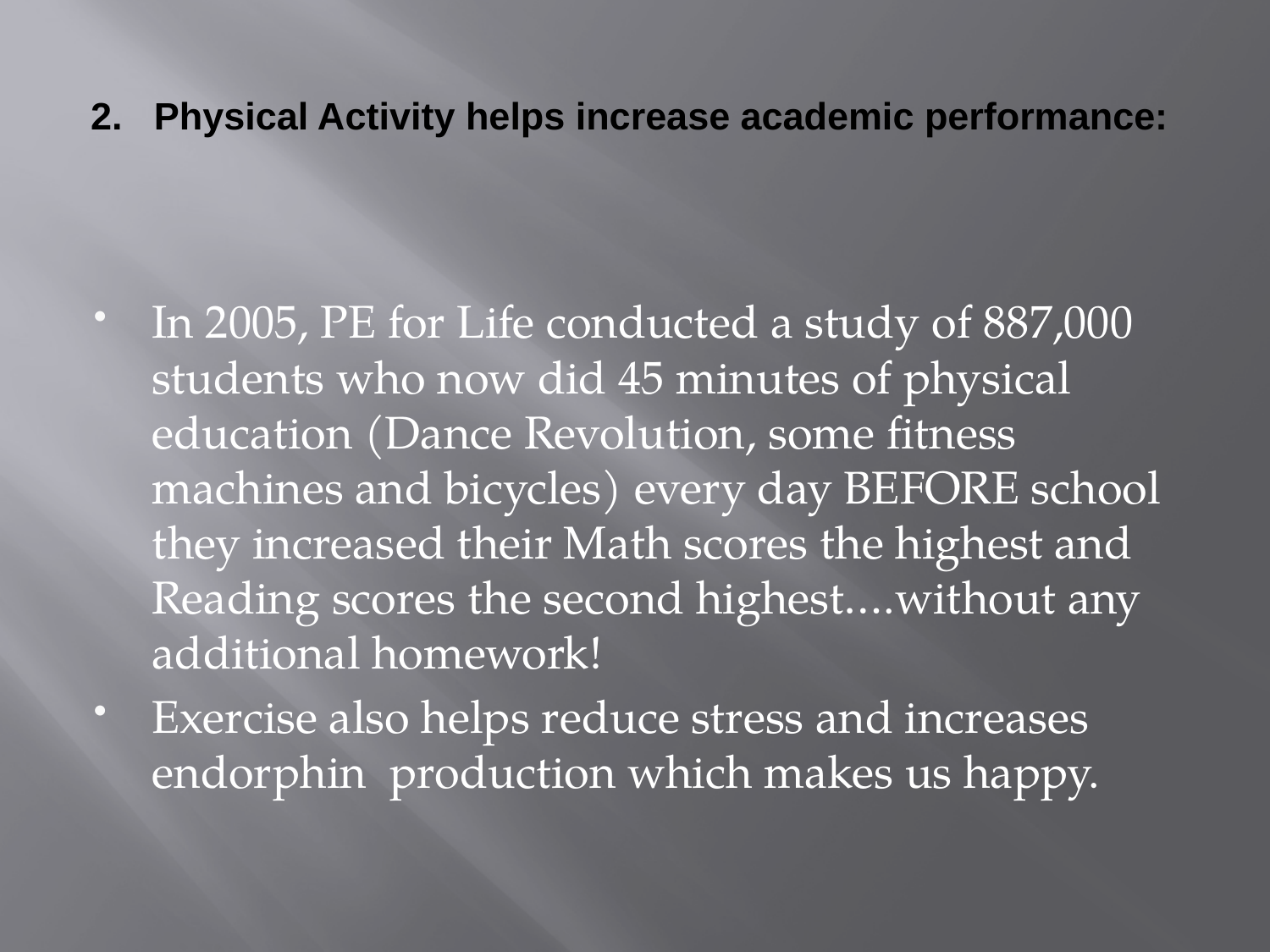

# 2.   Physical Activity helps increase academic performance:

In 2005, PE for Life conducted a study of 887,000 students who now did 45 minutes of physical education (Dance Revolution, some fitness machines and bicycles) every day BEFORE school they increased their Math scores the highest and Reading scores the second highest….without any additional homework!
Exercise also helps reduce stress and increases endorphin  production which makes us happy.